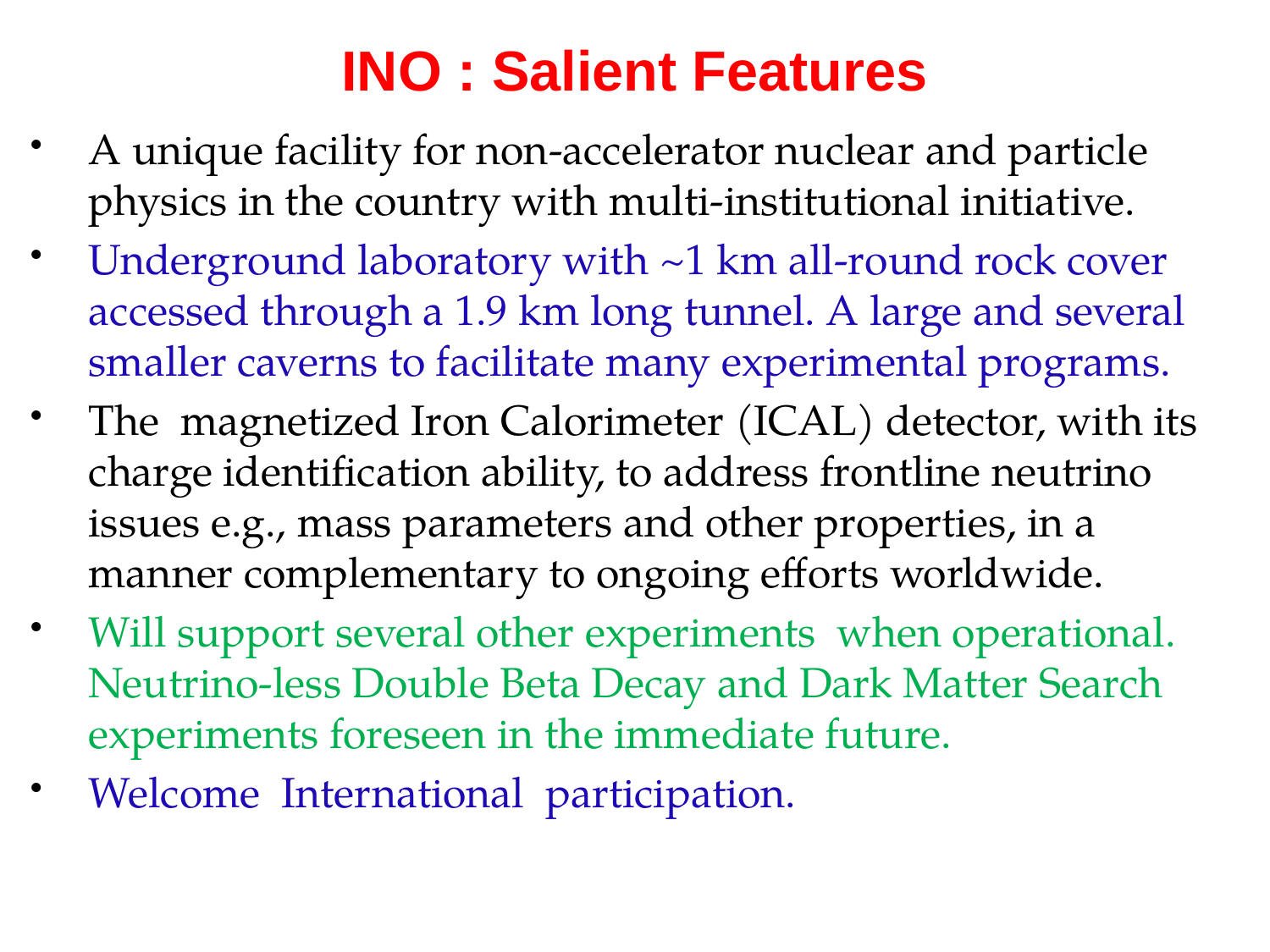

# INO : Salient Features
A unique facility for non-accelerator nuclear and particle physics in the country with multi-institutional initiative.
Underground laboratory with ~1 km all-round rock cover accessed through a 1.9 km long tunnel. A large and several smaller caverns to facilitate many experimental programs.
The  magnetized Iron Calorimeter (ICAL) detector, with its charge identification ability, to address frontline neutrino issues e.g., mass parameters and other properties, in a manner complementary to ongoing efforts worldwide.
Will support several other experiments  when operational. Neutrino-less Double Beta Decay and Dark Matter Search experiments foreseen in the immediate future.
Welcome  International  participation.